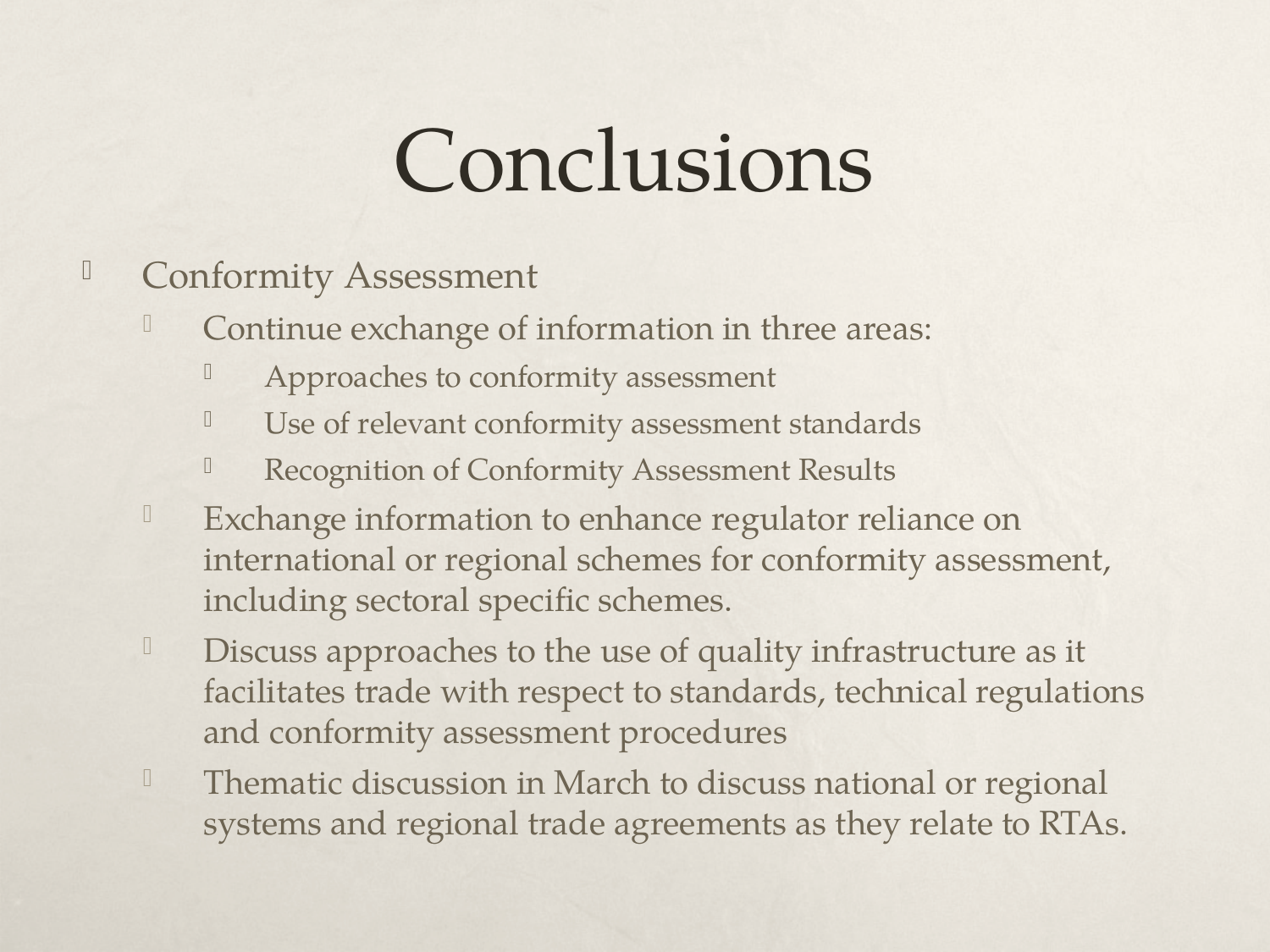

# Conclusions
Conformity Assessment
Continue exchange of information in three areas:
Approaches to conformity assessment
Use of relevant conformity assessment standards
Recognition of Conformity Assessment Results
Exchange information to enhance regulator reliance on international or regional schemes for conformity assessment, including sectoral specific schemes.
Discuss approaches to the use of quality infrastructure as it facilitates trade with respect to standards, technical regulations and conformity assessment procedures
Thematic discussion in March to discuss national or regional systems and regional trade agreements as they relate to RTAs.